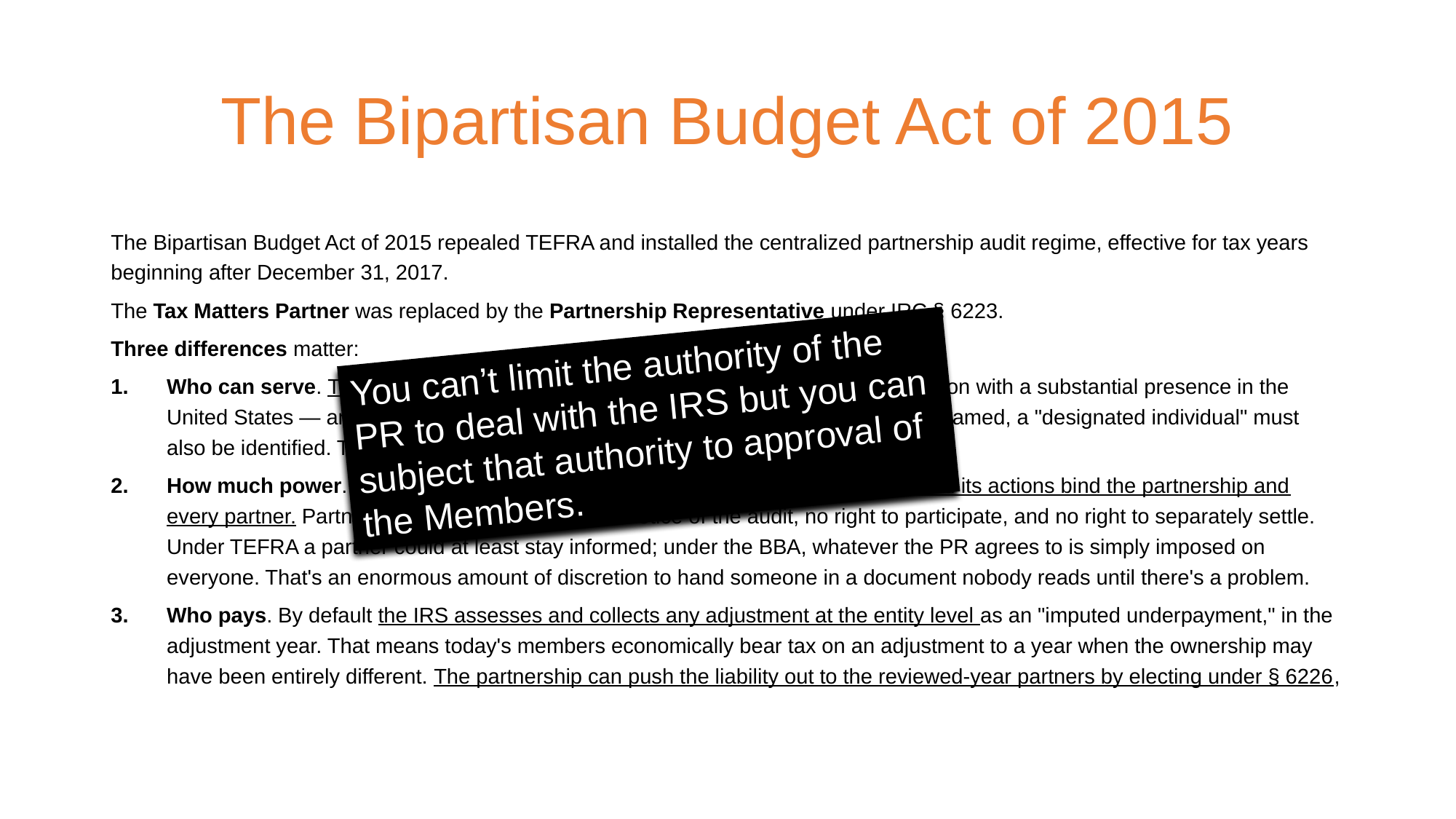

# The Bipartisan Budget Act of 2015
The Bipartisan Budget Act of 2015 repealed TEFRA and installed the centralized partnership audit regime, effective for tax years beginning after December 31, 2017.
The Tax Matters Partner was replaced by the Partnership Representative under IRC § 6223.
Three differences matter:
Who can serve. The PR need not be a partner or member at all. It can be any person with a substantial presence in the United States — an accountant, an attorney, an outside professional. If an entity is named, a "designated individual" must also be identified. The designation is made annually on the return.
How much power. The PR has sole authority to act on the partnership's behalf, and its actions bind the partnership and every partner. Partners have no statutory right to notice of the audit, no right to participate, and no right to separately settle. Under TEFRA a partner could at least stay informed; under the BBA, whatever the PR agrees to is simply imposed on everyone. That's an enormous amount of discretion to hand someone in a document nobody reads until there's a problem.
Who pays. By default the IRS assesses and collects any adjustment at the entity level as an "imputed underpayment," in the adjustment year. That means today's members economically bear tax on an adjustment to a year when the ownership may have been entirely different. The partnership can push the liability out to the reviewed-year partners by electing under § 6226,
You can’t limit the authority of the PR to deal with the IRS but you can subject that authority to approval of the Members.